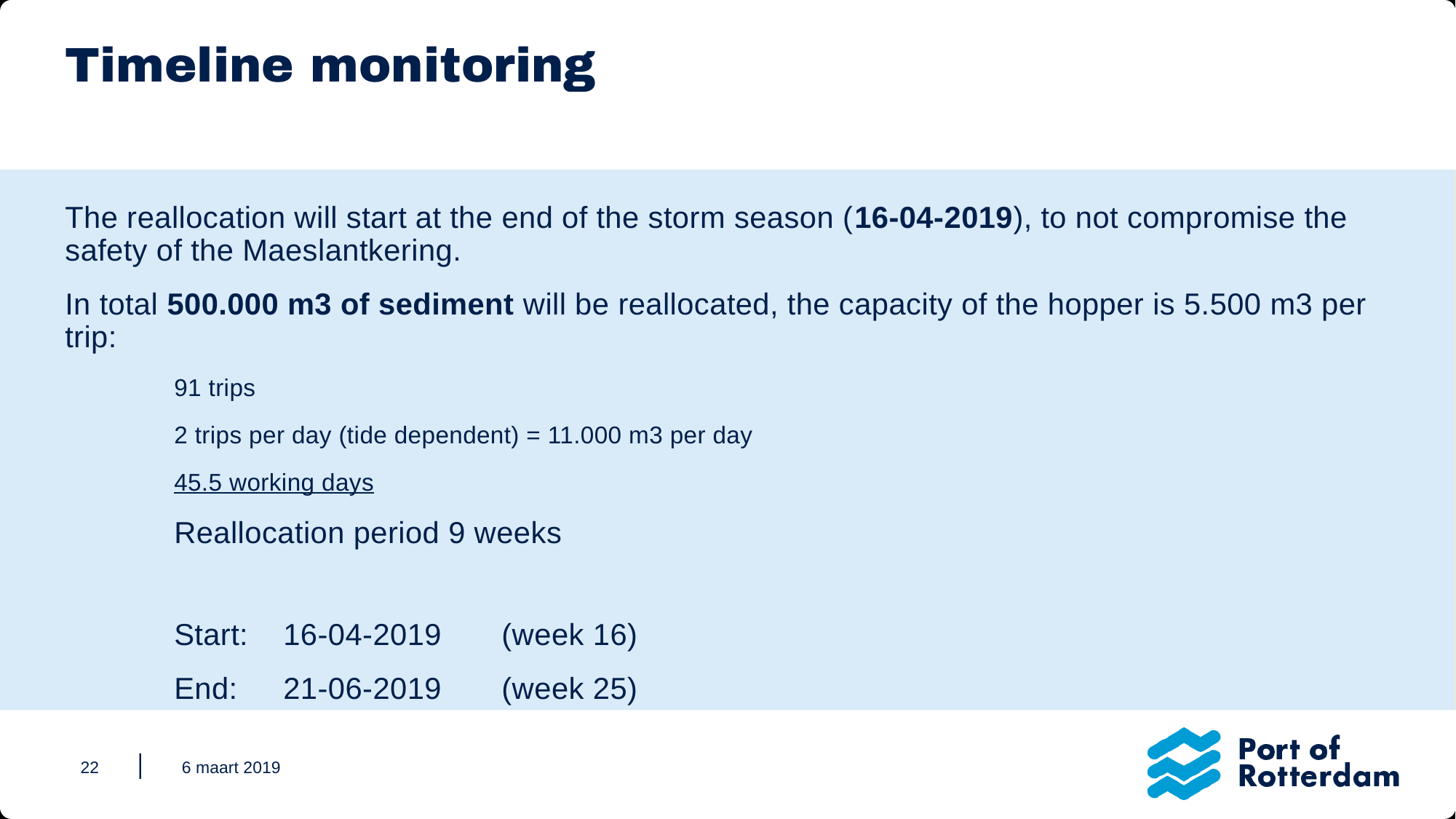

# Timeline monitoring
The reallocation will start at the end of the storm season (16-04-2019), to not compromise the safety of the Maeslantkering.
In total 500.000 m3 of sediment will be reallocated, the capacity of the hopper is 5.500 m3 per trip:
	91 trips
	2 trips per day (tide dependent) = 11.000 m3 per day
	45.5 working days
	Reallocation period 9 weeks

	Start: 	16-04-2019	(week 16)
	End:  	21-06-2019	(week 25)

|
22
6 maart 2019